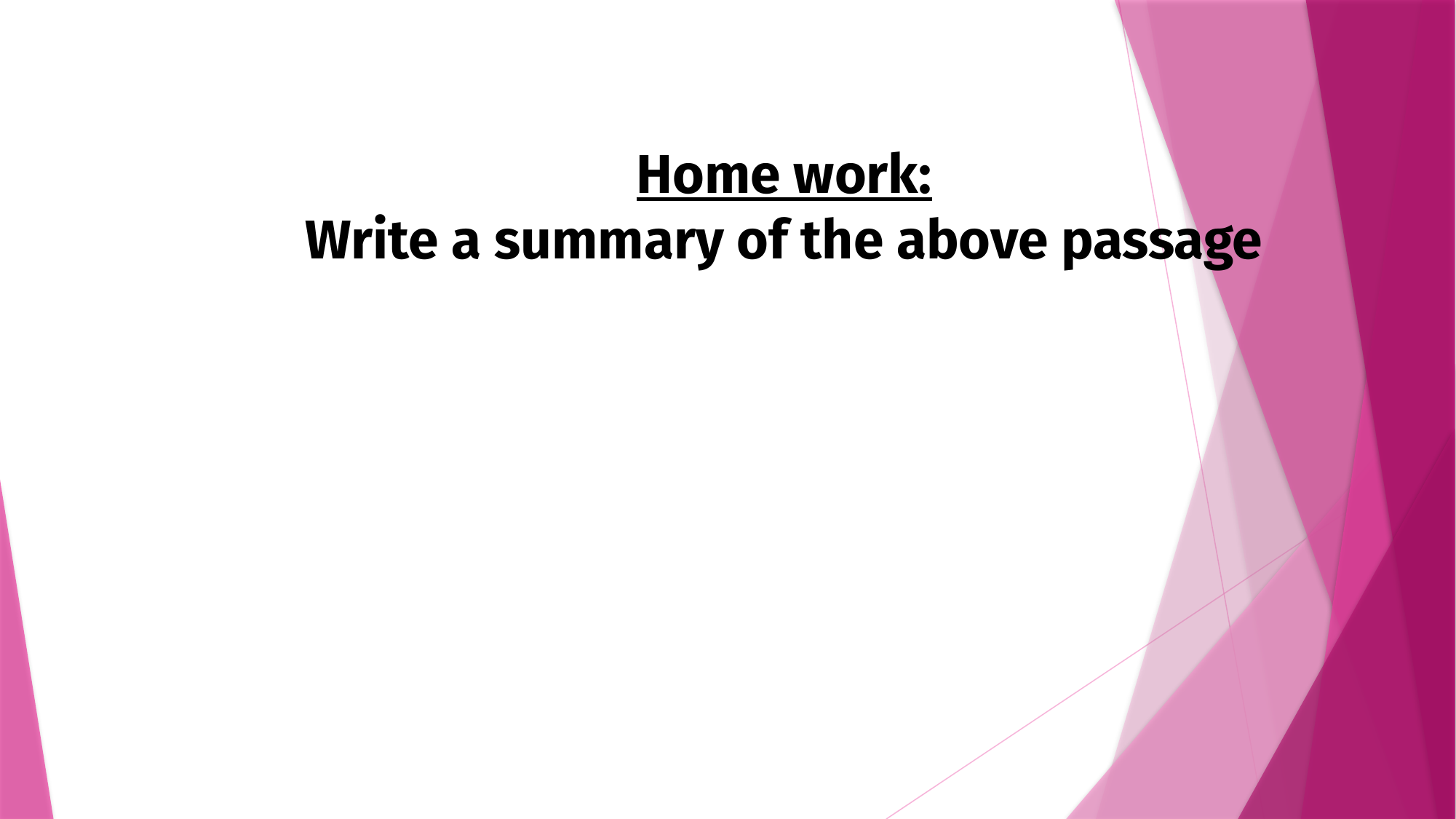

Home work:
Write a summary of the above passage